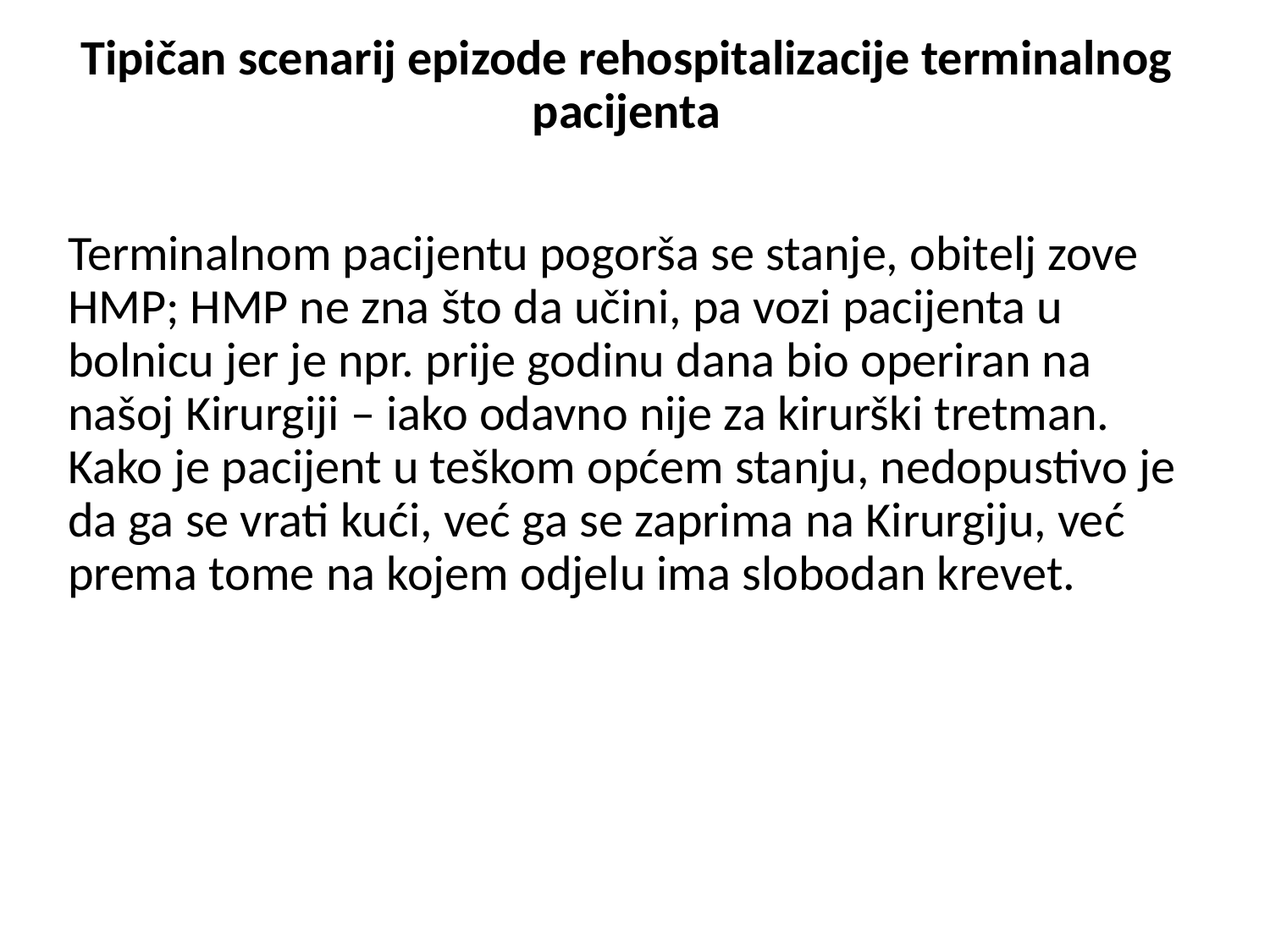

Tipičan scenarij epizode rehospitalizacije terminalnog pacijenta

Terminalnom pacijentu pogorša se stanje, obitelj zove HMP; HMP ne zna što da učini, pa vozi pacijenta u bolnicu jer je npr. prije godinu dana bio operiran na našoj Kirurgiji – iako odavno nije za kirurški tretman. Kako je pacijent u teškom općem stanju, nedopustivo je da ga se vrati kući, već ga se zaprima na Kirurgiju, već prema tome na kojem odjelu ima slobodan krevet.